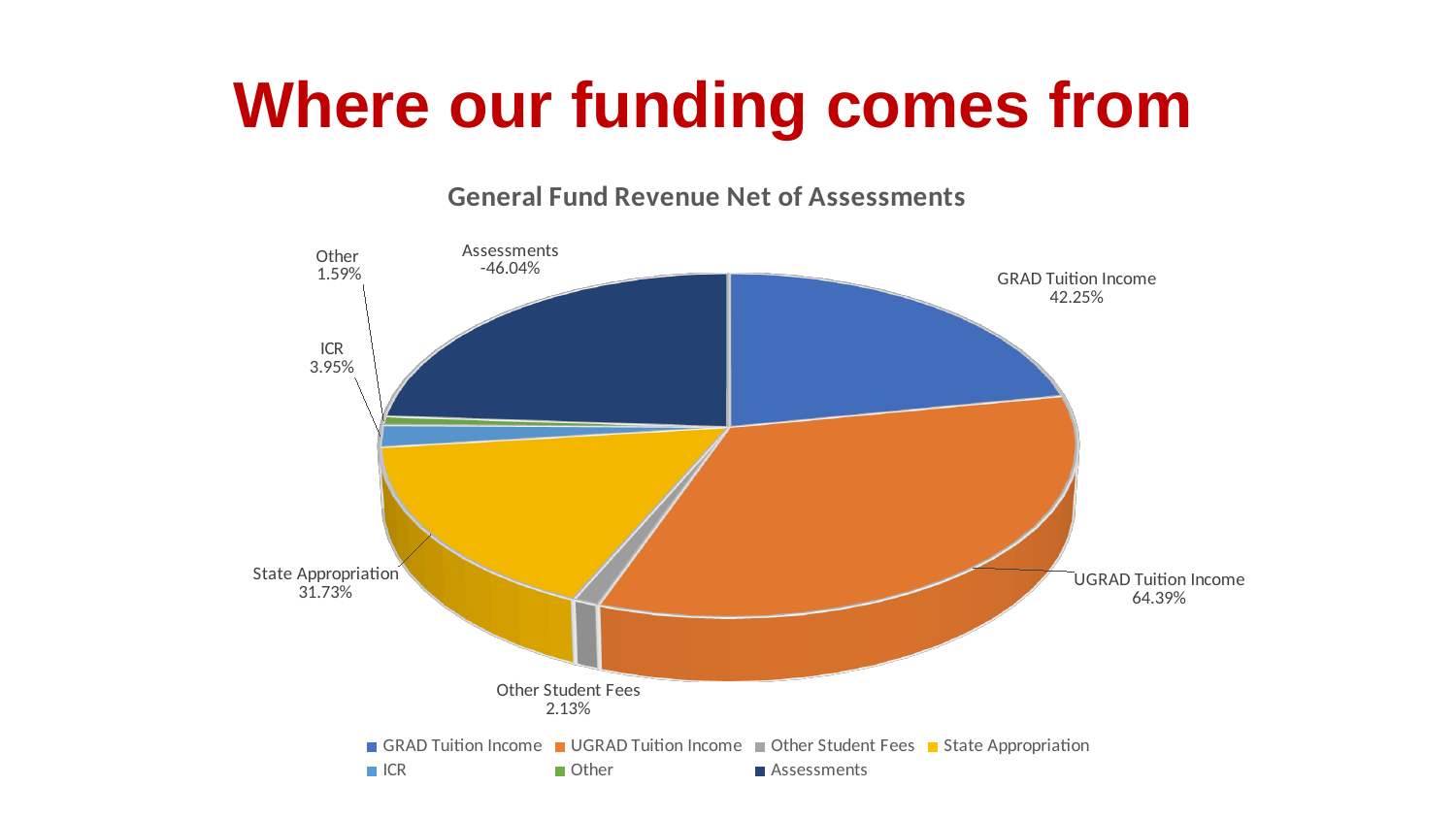

# Where our funding comes from

[unsupported chart]